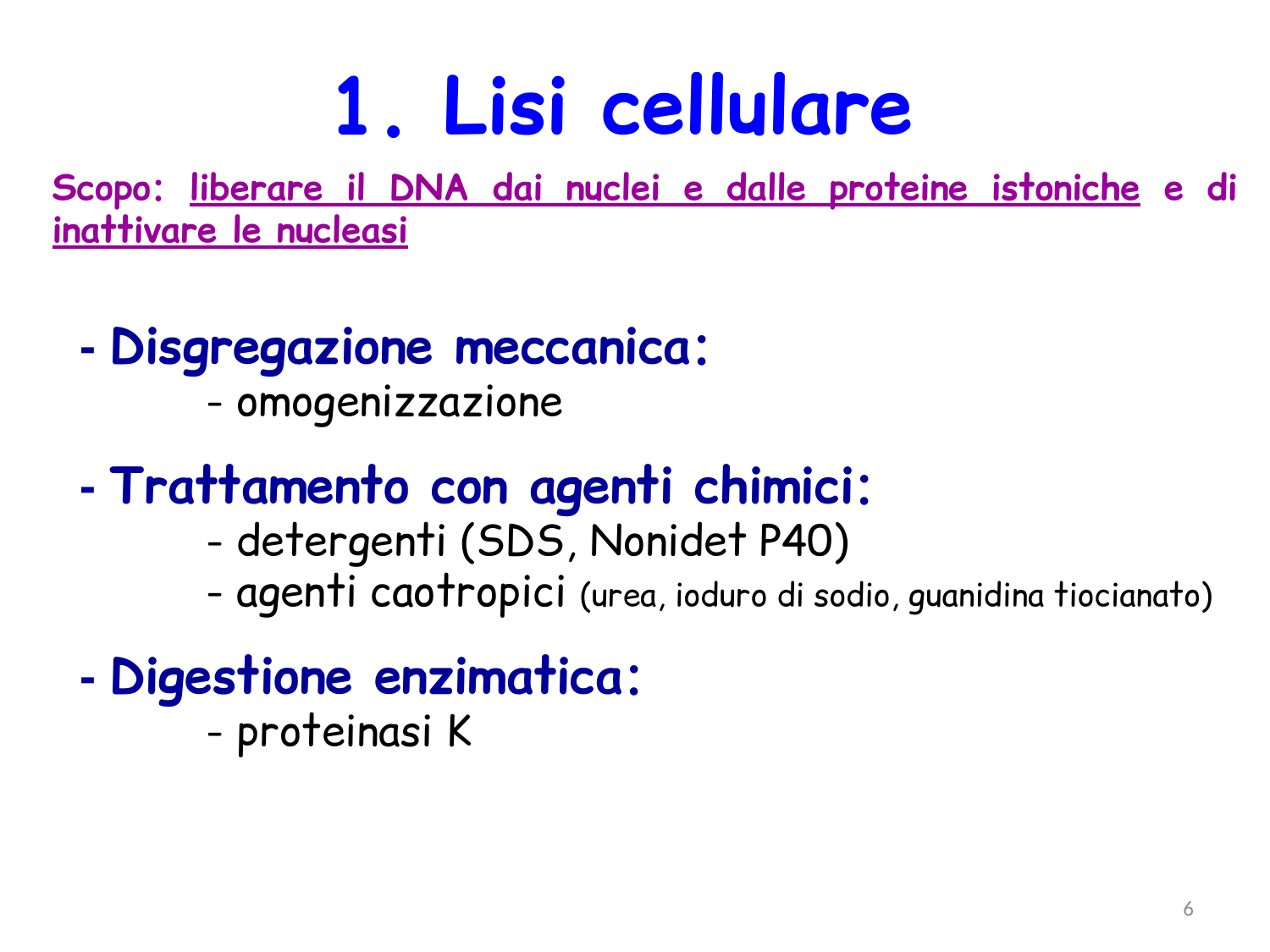

1. Lisi cellulare
Scopo: liberare il DNA dai nuclei e dalle proteine istoniche e di inattivare le nucleasi
- Disgregazione meccanica:
	- omogenizzazione
- Trattamento con agenti chimici:
	- detergenti (SDS, Nonidet P40)
	- agenti caotropici (urea, ioduro di sodio, guanidina tiocianato)
- Digestione enzimatica:
	- proteinasi K
6